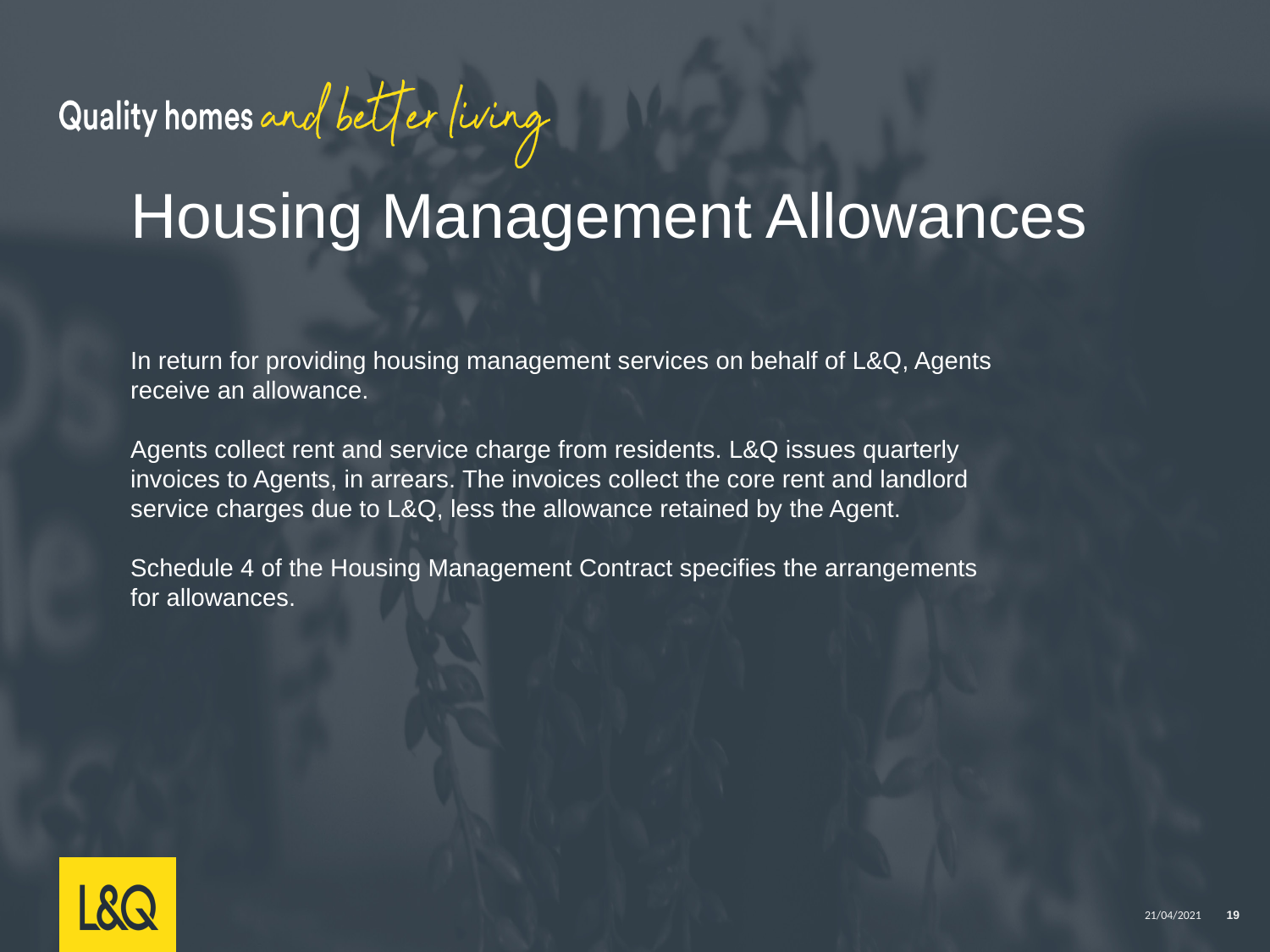

Housing Management Allowances
In return for providing housing management services on behalf of L&Q, Agents receive an allowance.

Agents collect rent and service charge from residents. L&Q issues quarterly invoices to Agents, in arrears. The invoices collect the core rent and landlord service charges due to L&Q, less the allowance retained by the Agent.

Schedule 4 of the Housing Management Contract specifies the arrangements for allowances.